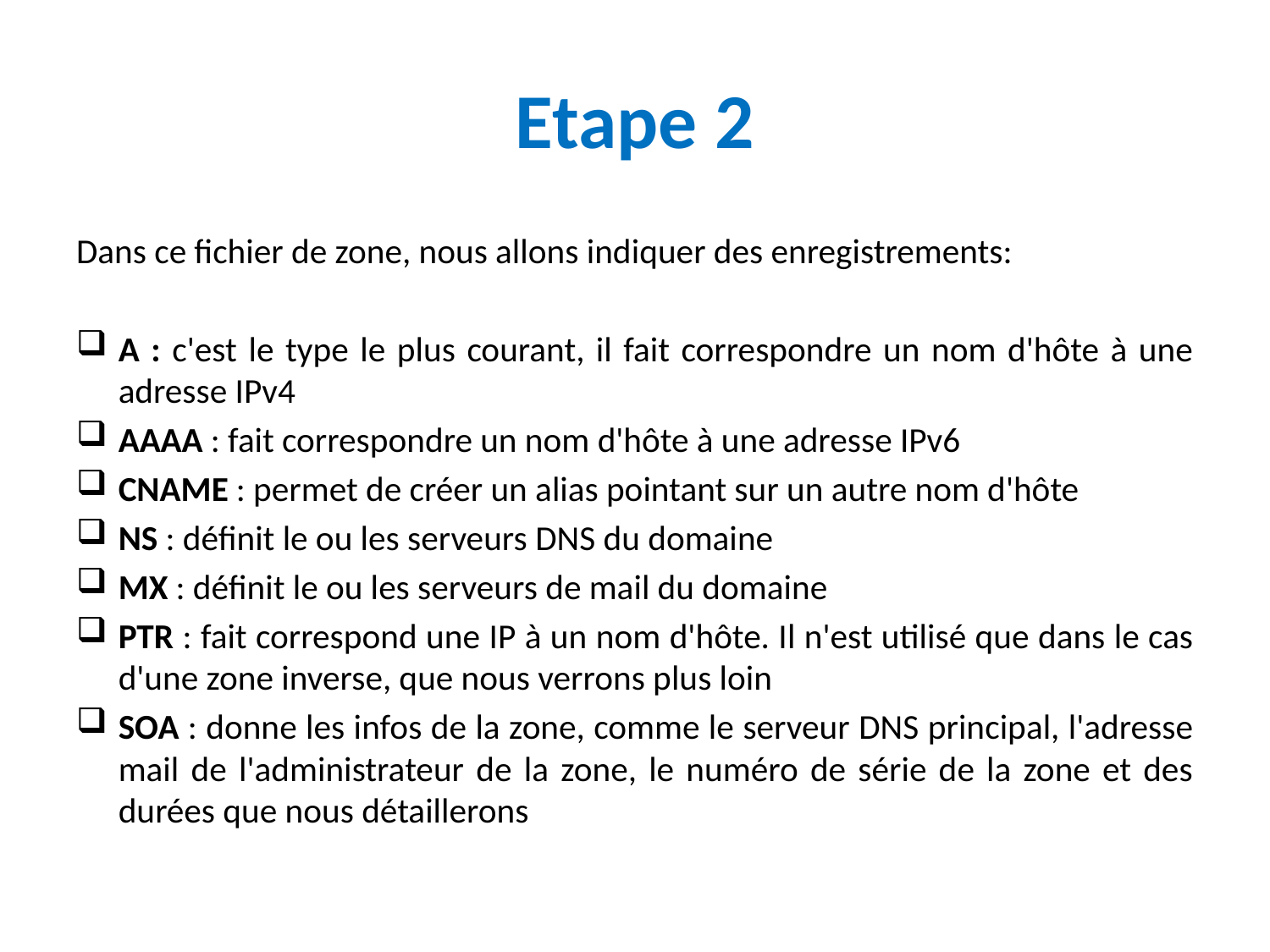

# Etape 2
Dans ce fichier de zone, nous allons indiquer des enregistrements:

A : c'est le type le plus courant, il fait correspondre un nom d'hôte à une adresse IPv4
AAAA : fait correspondre un nom d'hôte à une adresse IPv6
CNAME : permet de créer un alias pointant sur un autre nom d'hôte
NS : définit le ou les serveurs DNS du domaine
MX : définit le ou les serveurs de mail du domaine
PTR : fait correspond une IP à un nom d'hôte. Il n'est utilisé que dans le cas d'une zone inverse, que nous verrons plus loin
SOA : donne les infos de la zone, comme le serveur DNS principal, l'adresse mail de l'administrateur de la zone, le numéro de série de la zone et des durées que nous détaillerons